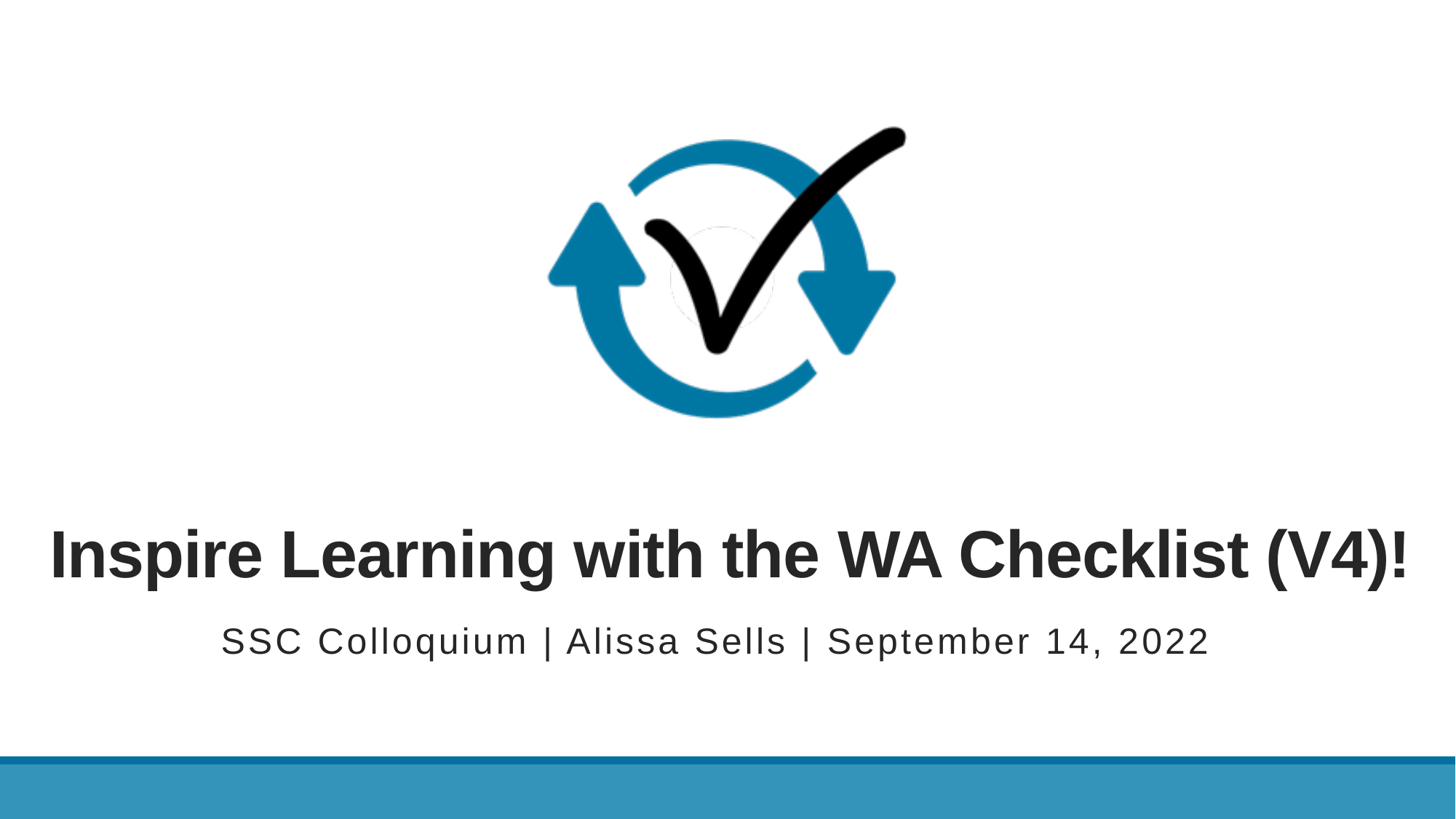

# Inspire Learning with the WA Checklist (V4)!
SSC Colloquium | Alissa Sells | September 14, 2022